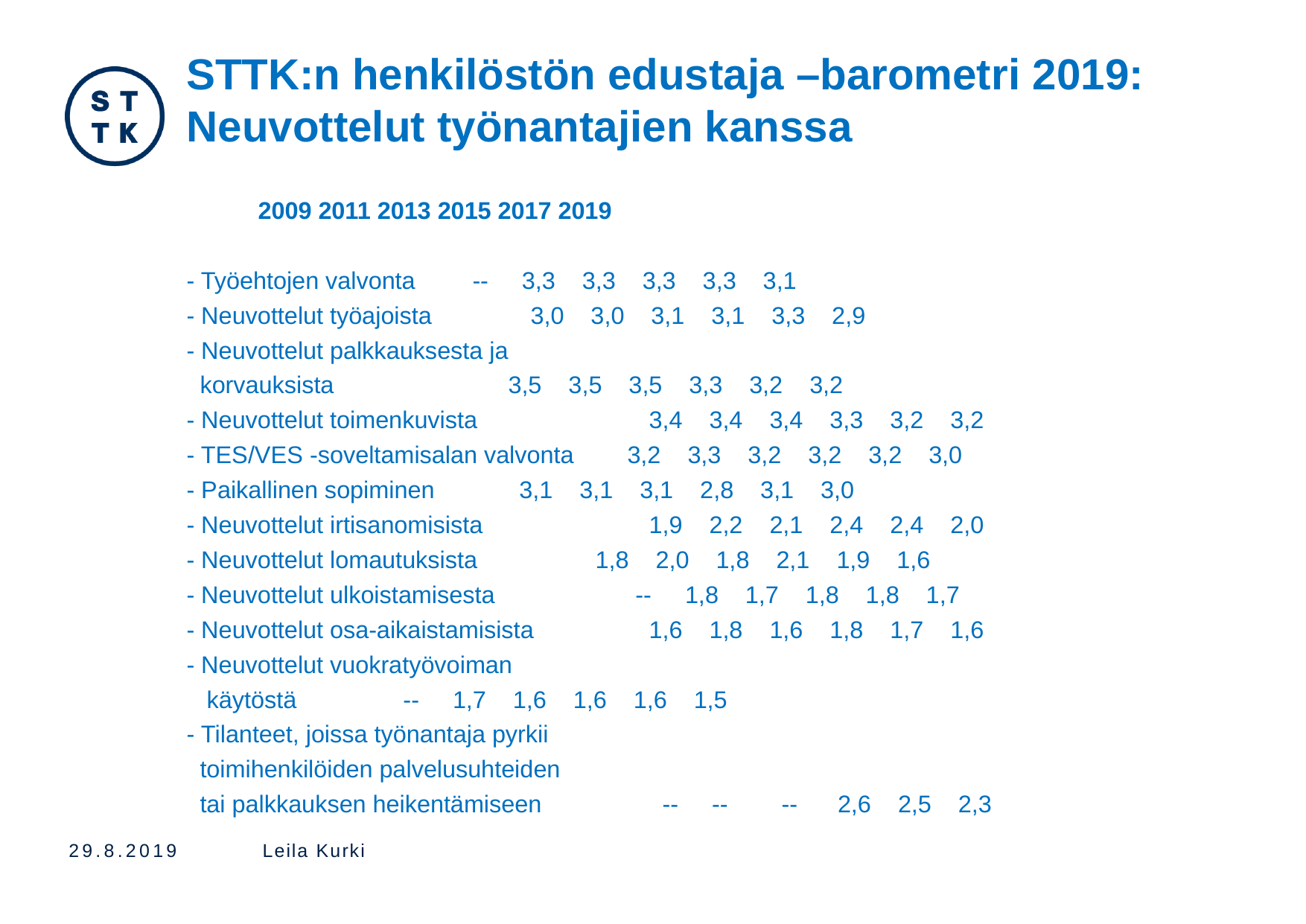

# STTK:n henkilöstön edustaja –barometri 2019: Neuvottelut työnantajien kanssa
								 2009 2011 2013 2015 2017 2019

- Työehtojen valvonta 				    --     3,3    3,3    3,3    3,3    3,1
- Neuvottelut työajoista 			   	   3,0    3,0    3,1    3,1    3,3    2,9
- Neuvottelut palkkauksesta ja
  korvauksista 				                   3,5    3,5    3,5    3,3    3,2    3,2
- Neuvottelut toimenkuvista 		           3,4    3,4    3,4    3,3    3,2    3,2
- TES/VES -soveltamisalan valvonta        3,2    3,3    3,2    3,2    3,2    3,0
- Paikallinen sopiminen 			           3,1    3,1    3,1    2,8    3,1    3,0
- Neuvottelut irtisanomisista 		           1,9    2,2    2,1    2,4    2,4    2,0
- Neuvottelut lomautuksista 			   1,8    2,0    1,8    2,1    1,9    1,6
- Neuvottelut ulkoistamisesta                     --     1,8    1,7    1,8    1,8    1,7
- Neuvottelut osa-aikaistamisista 	           1,6    1,8    1,6    1,8    1,7    1,6
- Neuvottelut vuokratyövoiman
   käytöstä 					             --     1,7    1,6    1,6    1,6    1,5
- Tilanteet, joissa työnantaja pyrkii
  toimihenkilöiden palvelusuhteiden
  tai palkkauksen heikentämiseen	             --     --        --      2,6    2,5    2,3
29.8.2019
Leila Kurki